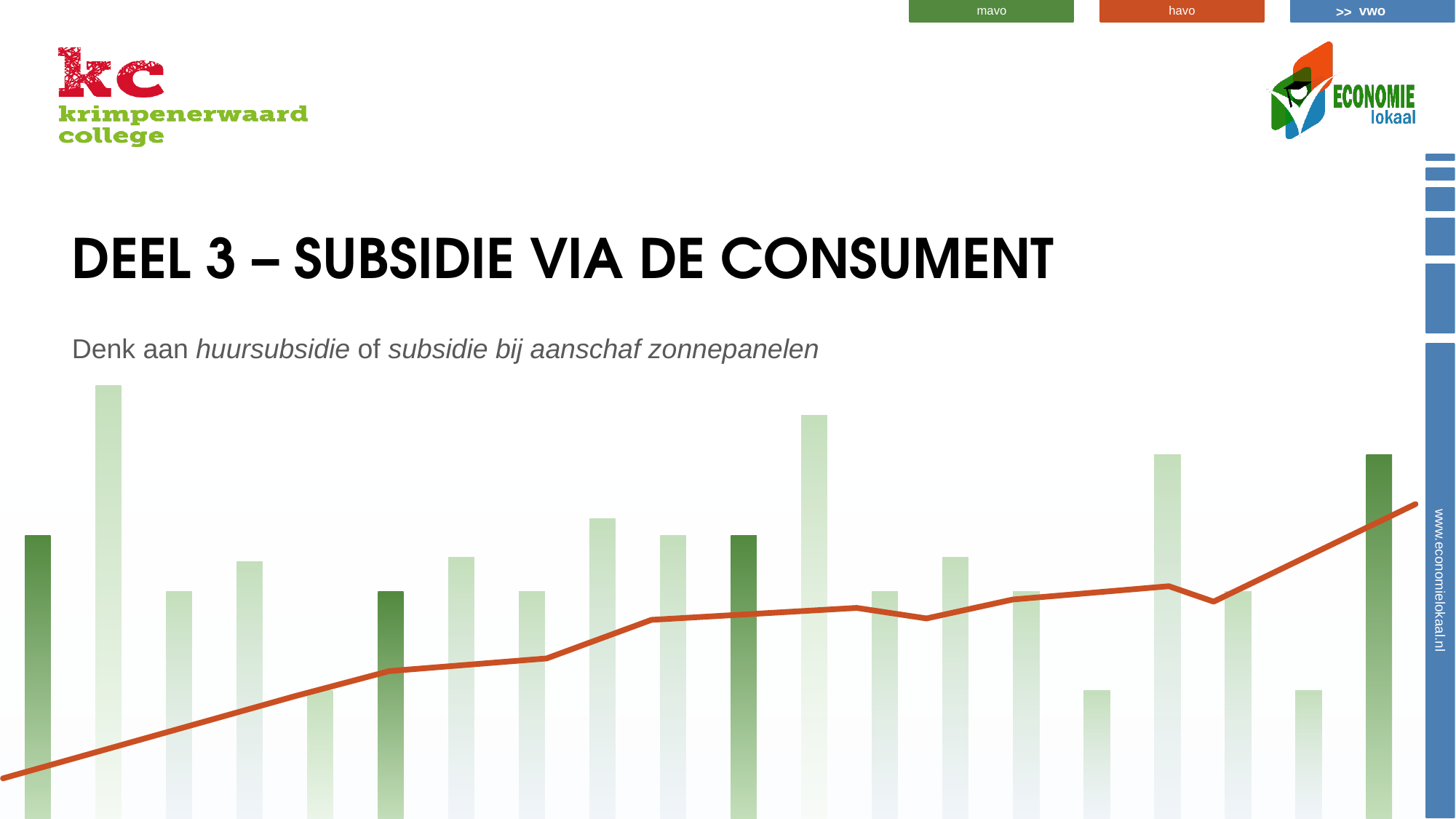

# Deel 3 – Subsidie via de consument
Denk aan huursubsidie of subsidie bij aanschaf zonnepanelen